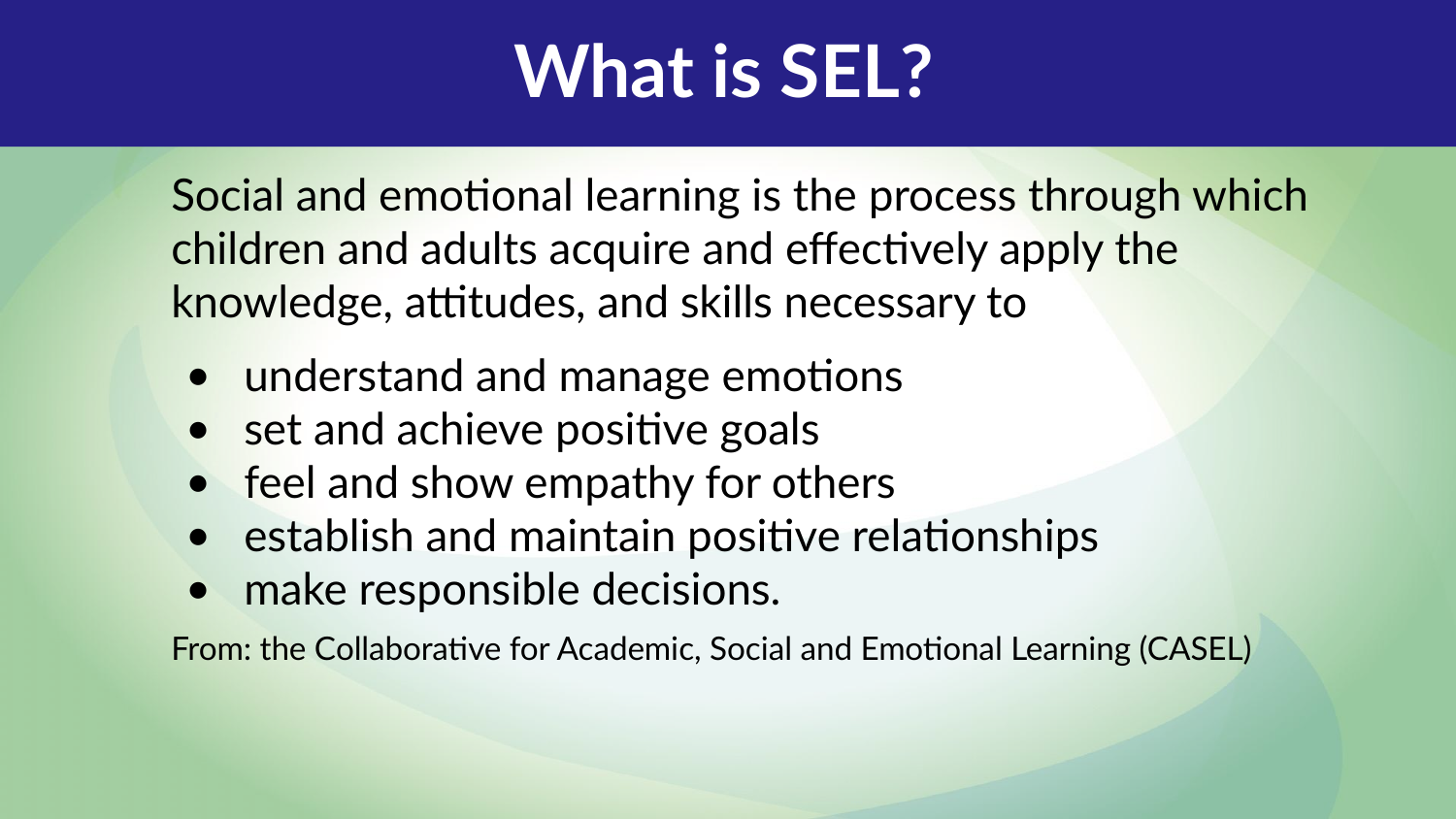

# What is SEL?
Social and emotional learning is the process through which children and adults acquire and effectively apply the knowledge, attitudes, and skills necessary to
understand and manage emotions
set and achieve positive goals
feel and show empathy for others
establish and maintain positive relationships
make responsible decisions.
From: the Collaborative for Academic, Social and Emotional Learning (CASEL)